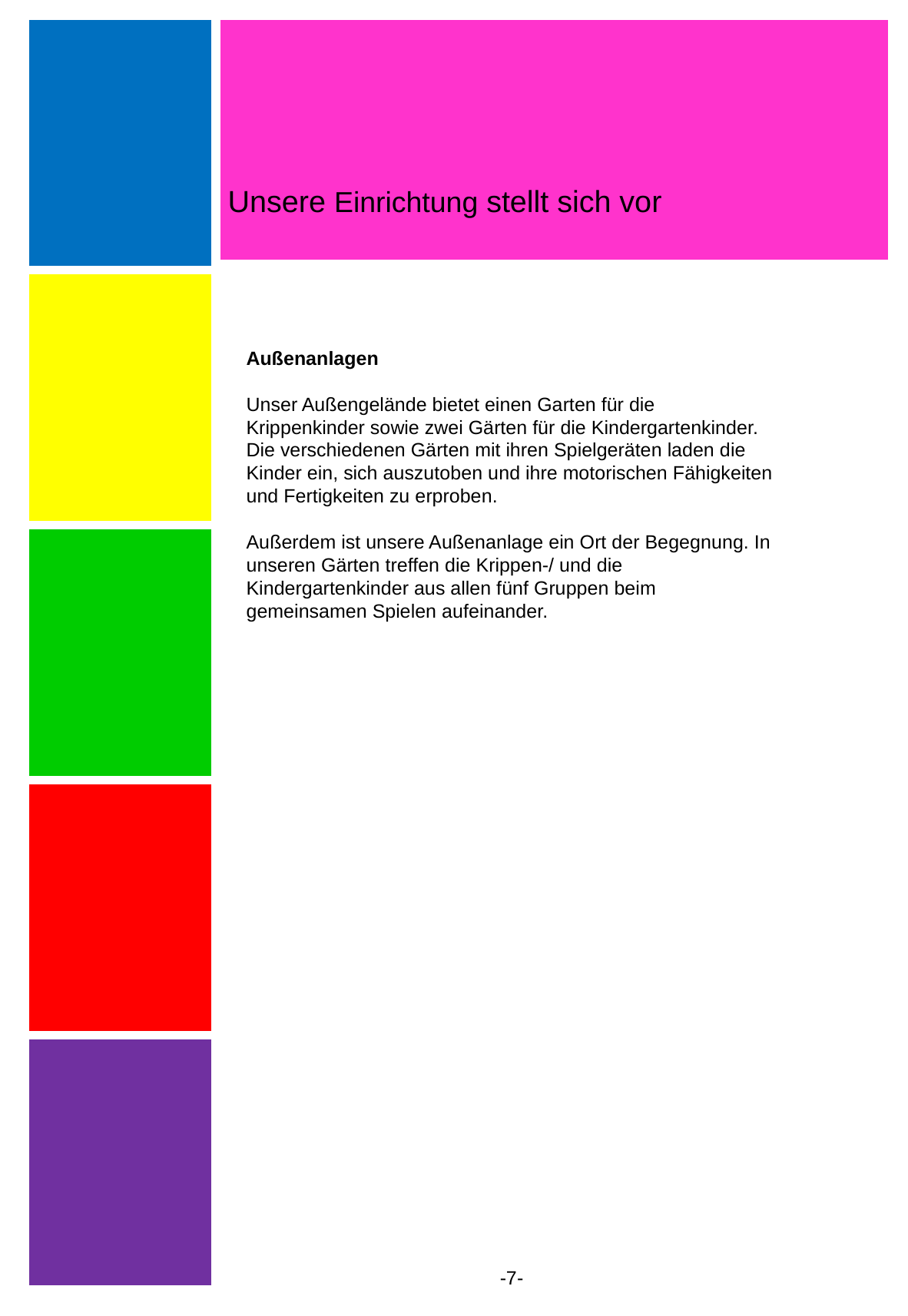

|  |
| --- |
|  |
|  |
|  |
|  |
Unsere Einrichtung stellt sich vor

Außenanlagen

Unser Außengelände bietet einen Garten für die Krippenkinder sowie zwei Gärten für die Kindergartenkinder.
Die verschiedenen Gärten mit ihren Spielgeräten laden die Kinder ein, sich auszutoben und ihre motorischen Fähigkeiten und Fertigkeiten zu erproben.

Außerdem ist unsere Außenanlage ein Ort der Begegnung. In unseren Gärten treffen die Krippen-/ und die Kindergartenkinder aus allen fünf Gruppen beim gemeinsamen Spielen aufeinander.

-7-